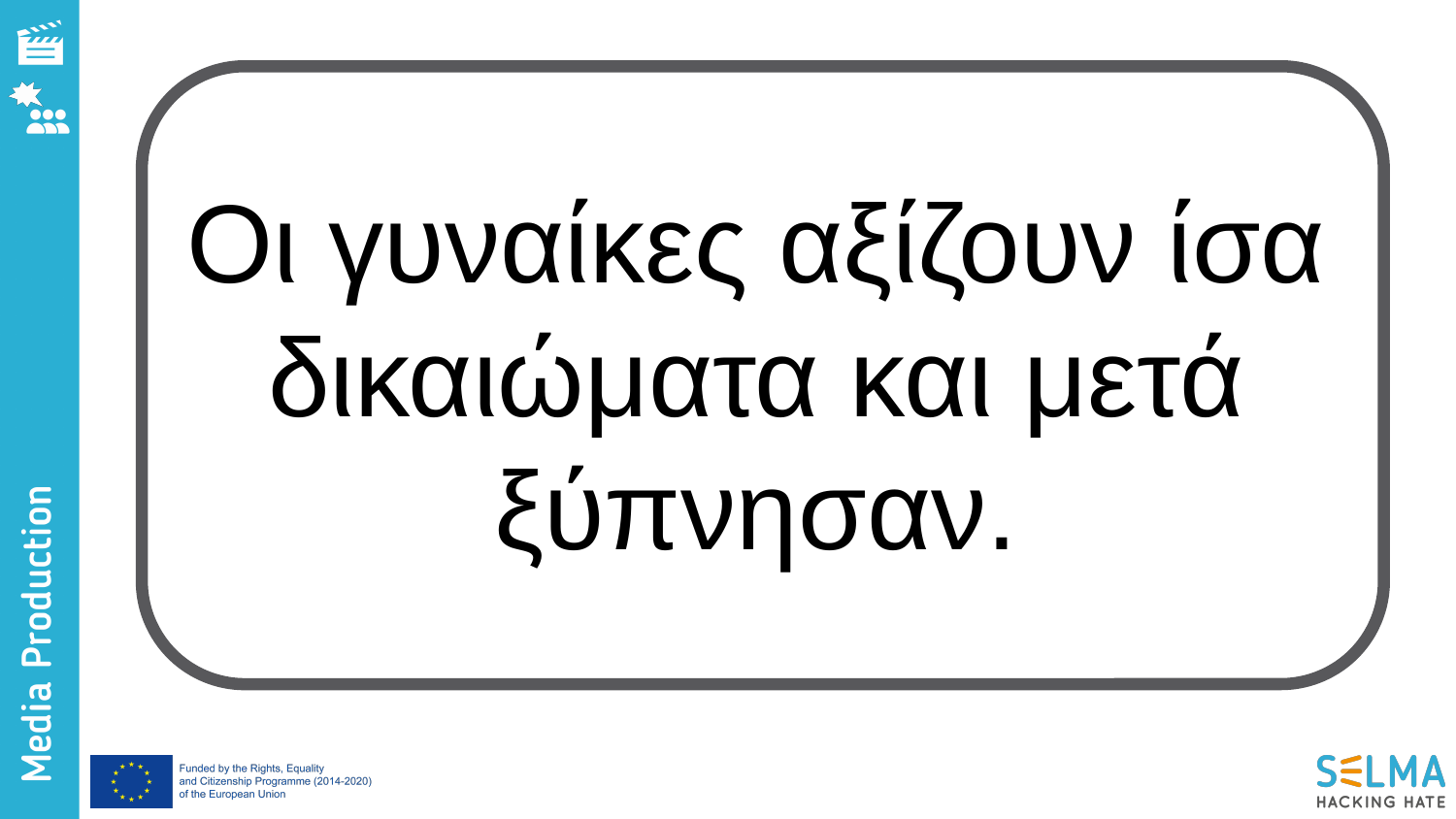

Οι γυναίκες αξίζουν ίσα δικαιώματα και μετά ξύπνησαν.